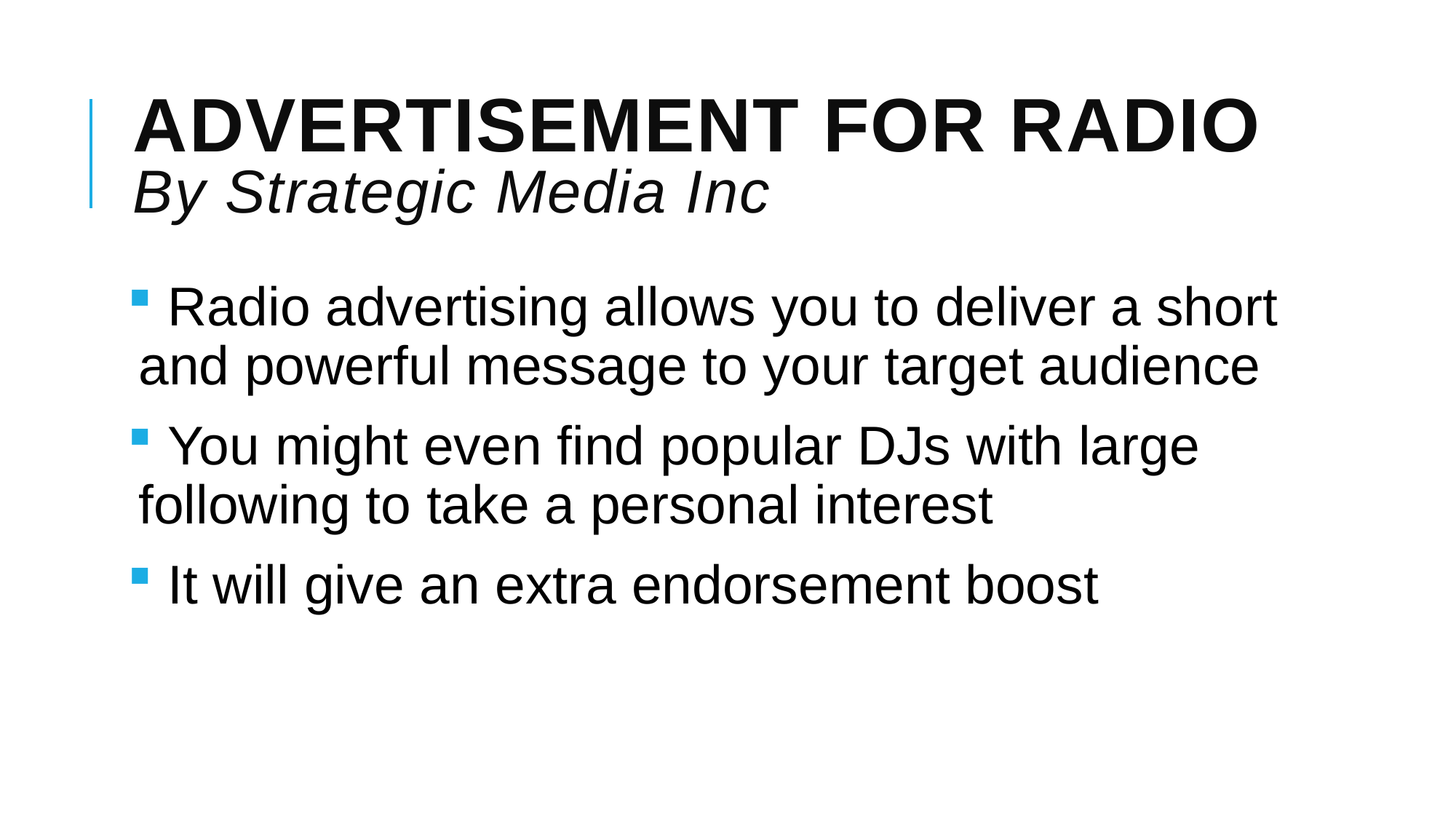

# Advertisement for radio By Strategic Media Inc
 Radio advertising allows you to deliver a short and powerful message to your target audience
 You might even find popular DJs with large following to take a personal interest
 It will give an extra endorsement boost